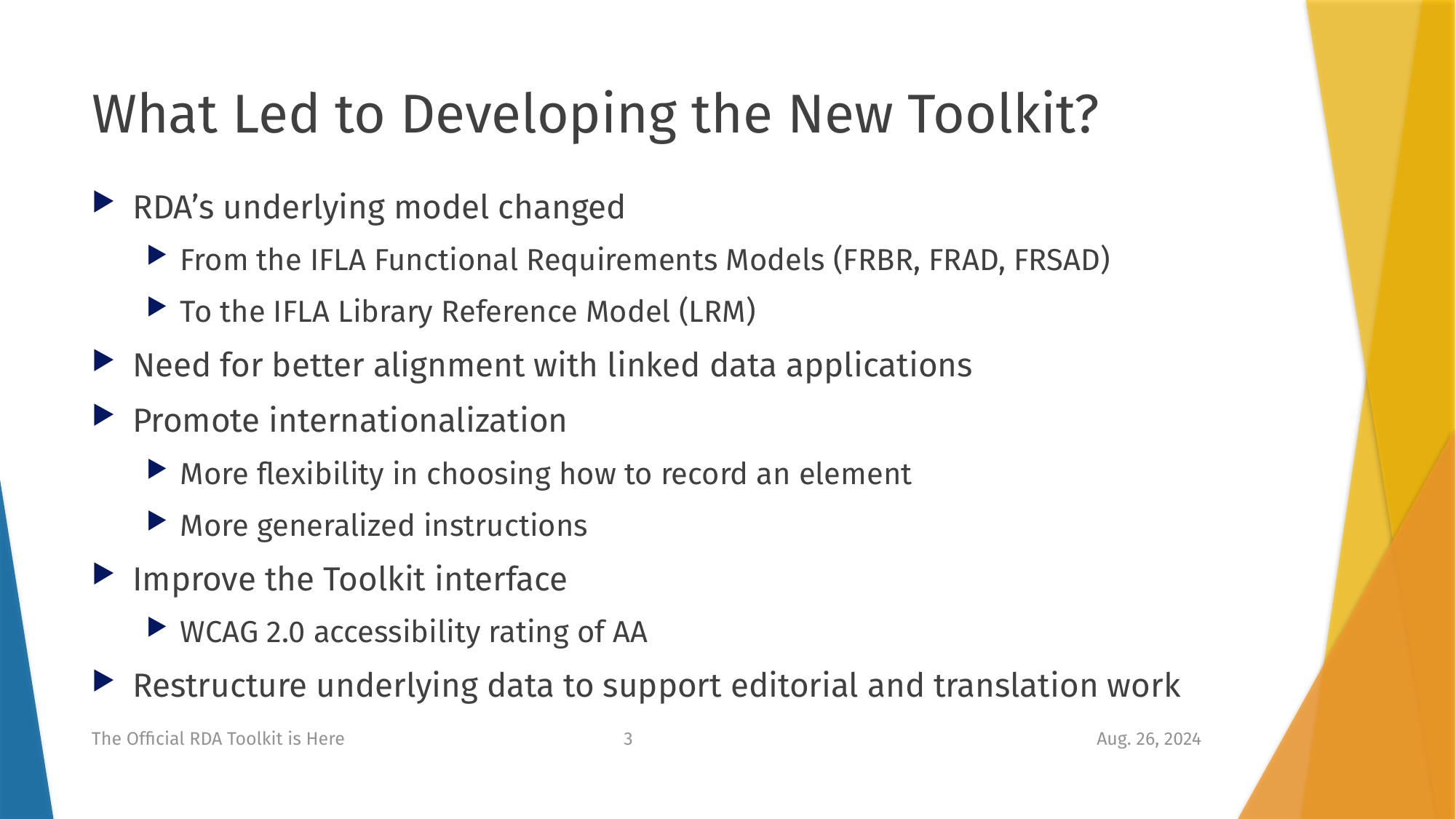

# What Led to Developing the New Toolkit?
RDA’s underlying model changed
From the IFLA Functional Requirements Models (FRBR, FRAD, FRSAD)
To the IFLA Library Reference Model (LRM)
Need for better alignment with linked data applications
Promote internationalization
More flexibility in choosing how to record an element
More generalized instructions
Improve the Toolkit interface
WCAG 2.0 accessibility rating of AA
Restructure underlying data to support editorial and translation work
3
The Official RDA Toolkit is Here
Aug. 26, 2024